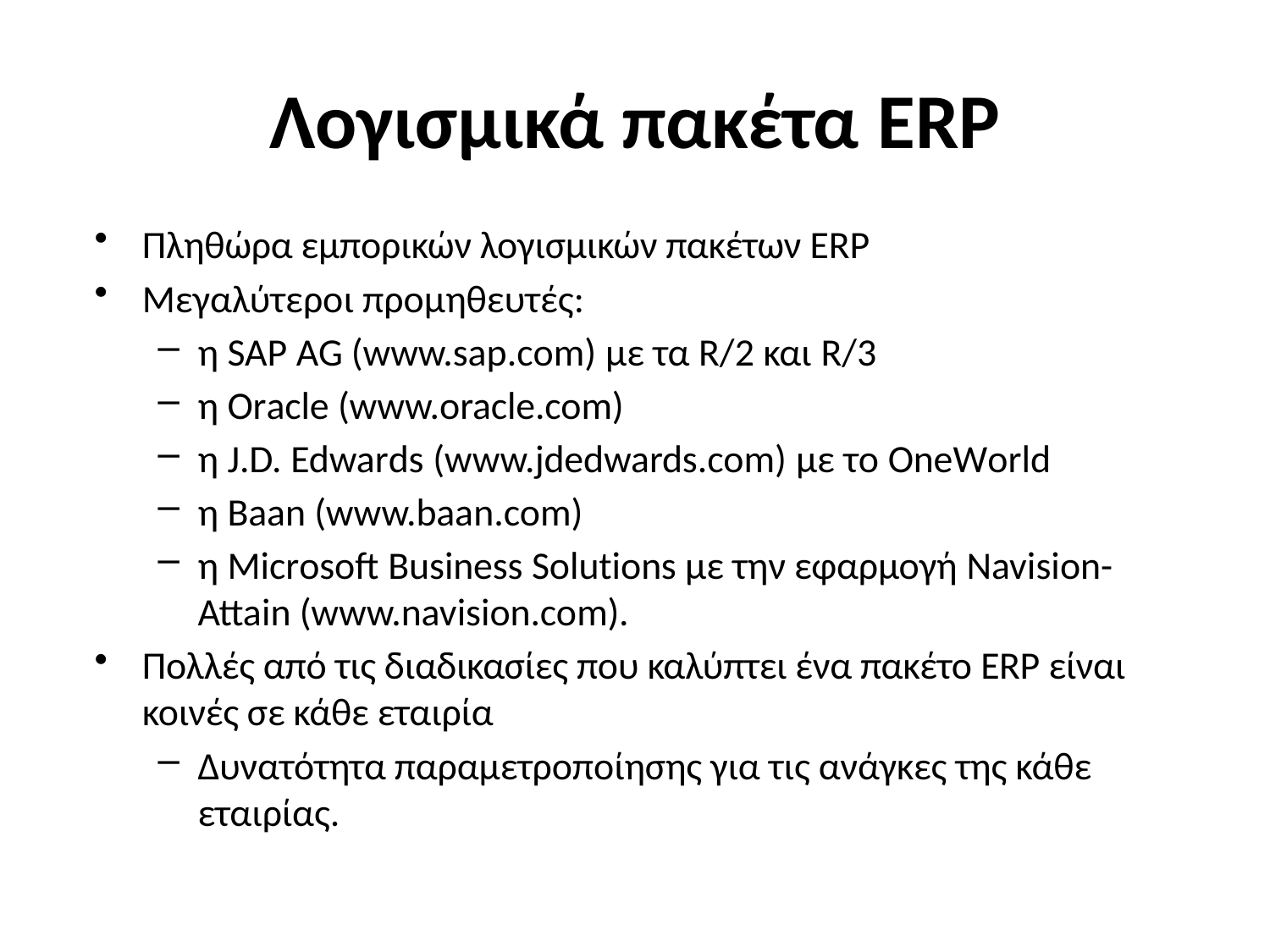

# Λογισμικά πακέτα ERP
Πληθώρα εμπορικών λογισμικών πακέτων ERP
Μεγαλύτεροι προμηθευτές:
η SAP AG (www.sap.com) με τα R/2 και R/3
η Oracle (www.oracle.com)
η J.D. Edwards (www.jdedwards.com) με το OneWorld
η Baan (www.baan.com)
η Microsoft Business Solutions με την εφαρμογή Navision-Attain (www.navision.com).
Πολλές από τις διαδικασίες που καλύπτει ένα πακέτο ERP είναι κοινές σε κάθε εταιρία
Δυνατότητα παραμετροποίησης για τις ανάγκες της κάθε εταιρίας.